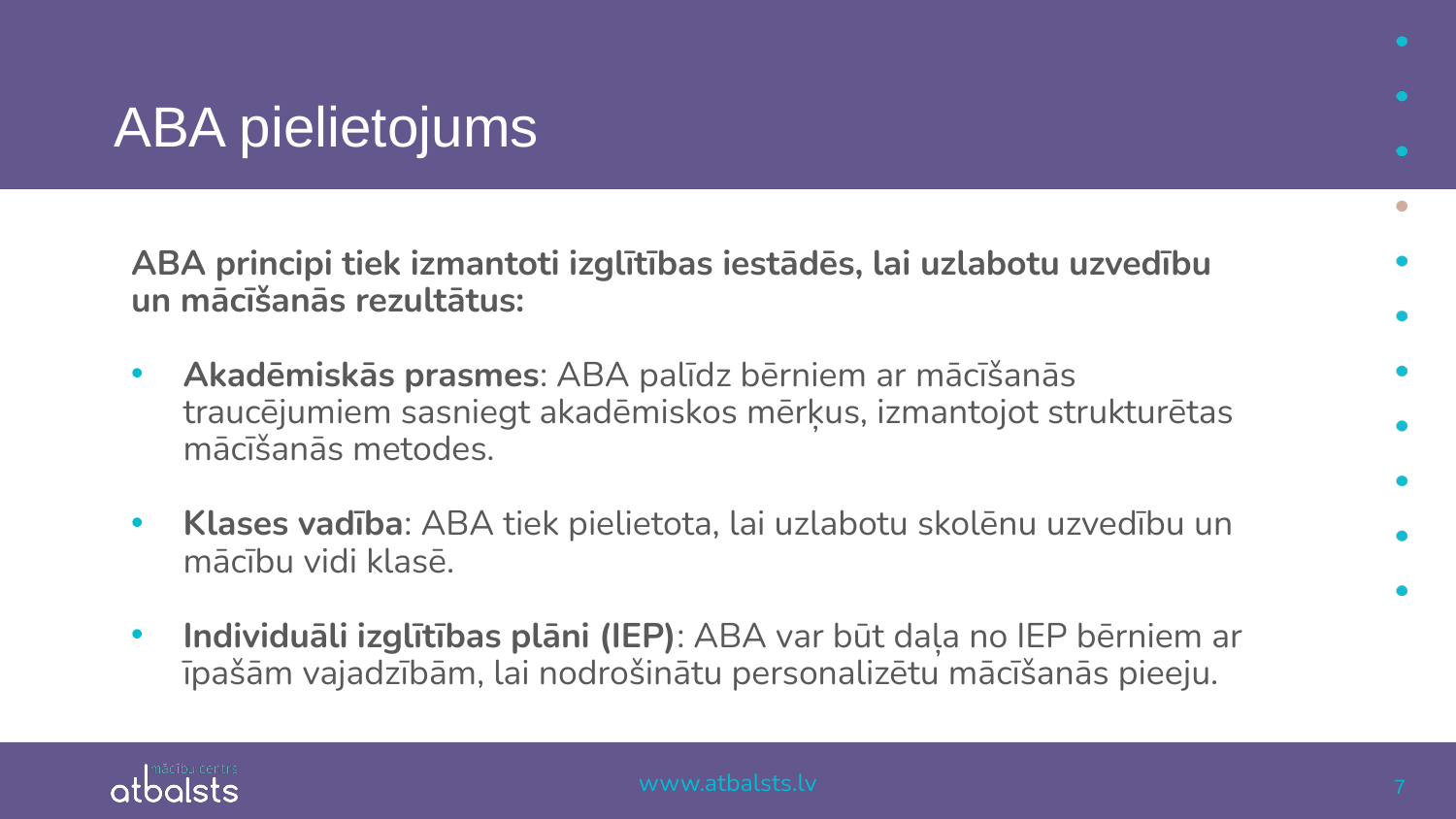

# ABA pielietojums
ABA principi tiek izmantoti izglītības iestādēs, lai uzlabotu uzvedību un mācīšanās rezultātus:

Akadēmiskās prasmes: ABA palīdz bērniem ar mācīšanās traucējumiem sasniegt akadēmiskos mērķus, izmantojot strukturētas mācīšanās metodes.

Klases vadība: ABA tiek pielietota, lai uzlabotu skolēnu uzvedību un mācību vidi klasē.

Individuāli izglītības plāni (IEP): ABA var būt daļa no IEP bērniem ar īpašām vajadzībām, lai nodrošinātu personalizētu mācīšanās pieeju.

7